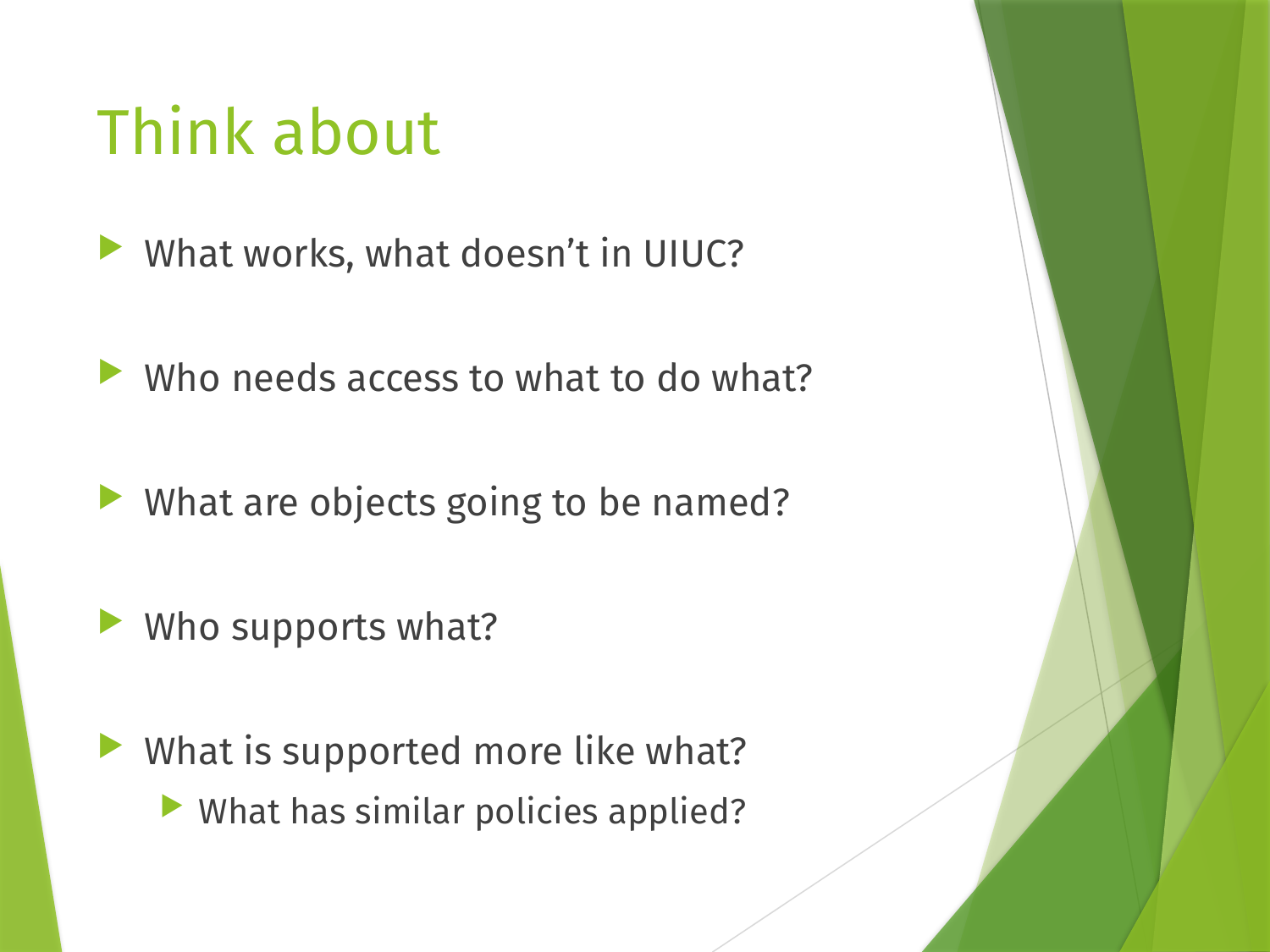

# Think about
What works, what doesn’t in UIUC?

Who needs access to what to do what?

What are objects going to be named?

Who supports what?

What is supported more like what?
What has similar policies applied?